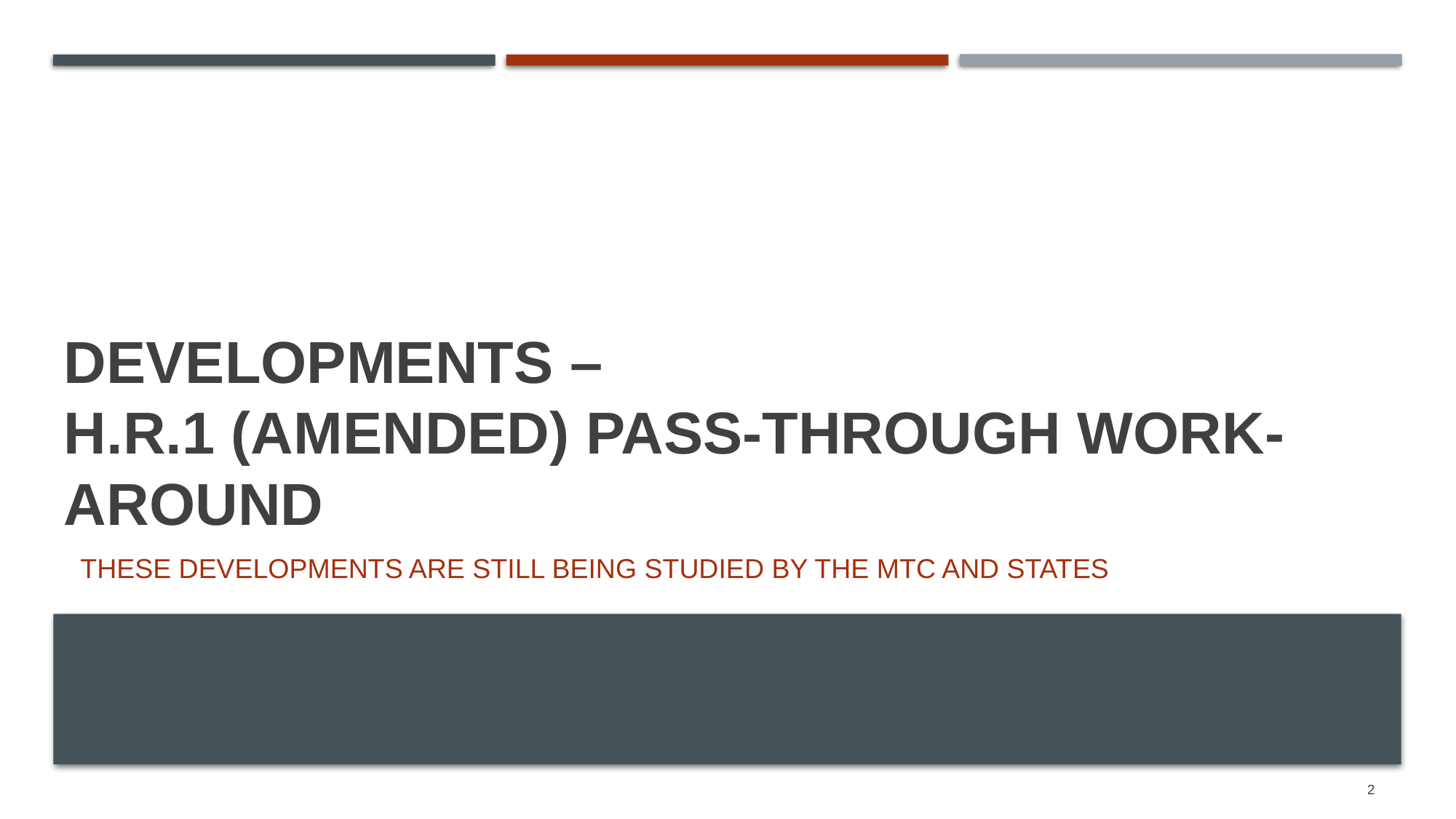

# Developments – H.R.1 (amended) Pass-Through work-around
These developments are still being studied by the MTC and states
2